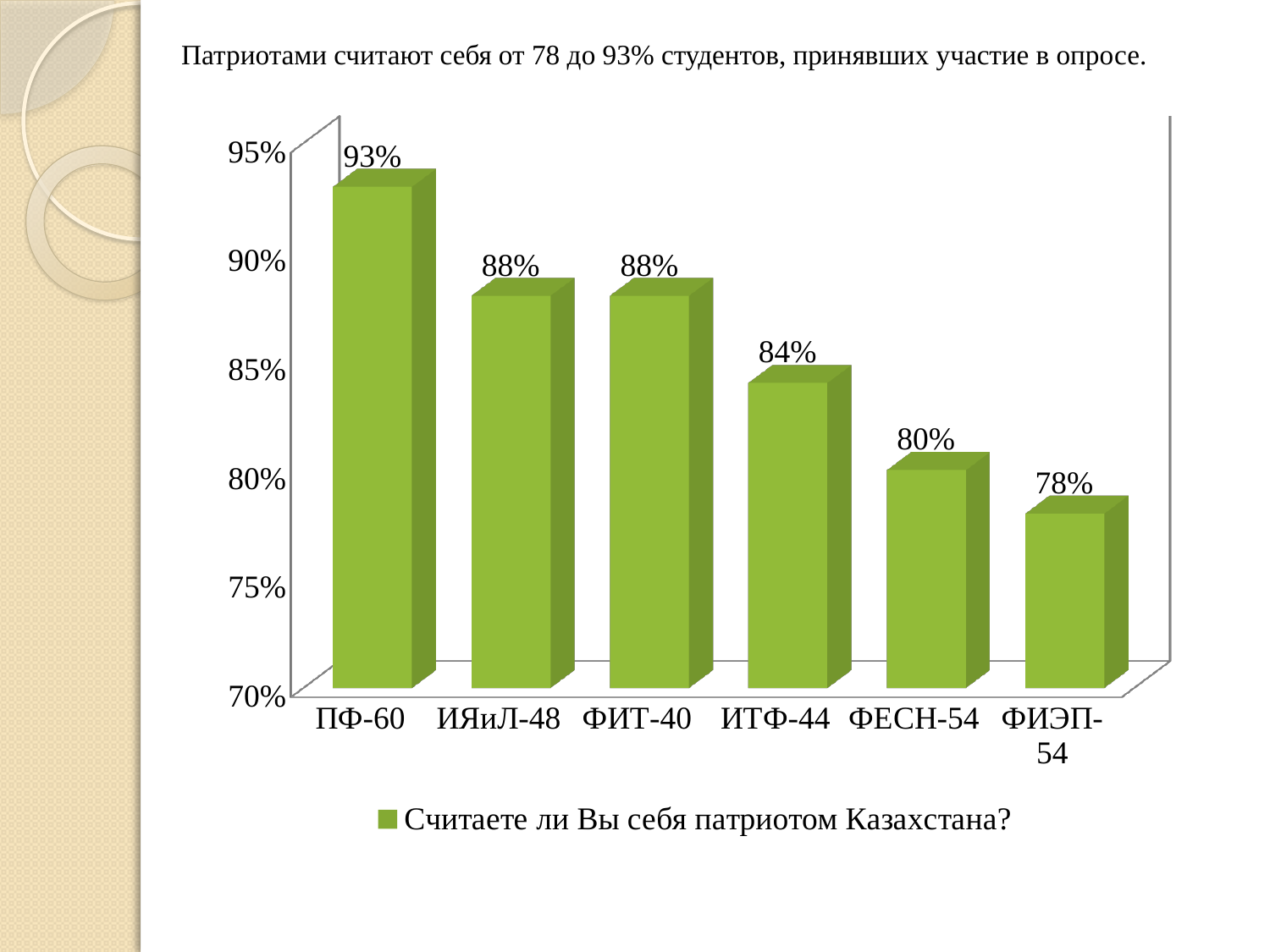

Патриотами считают себя от 78 до 93% студентов, принявших участие в опросе.

[unsupported chart]